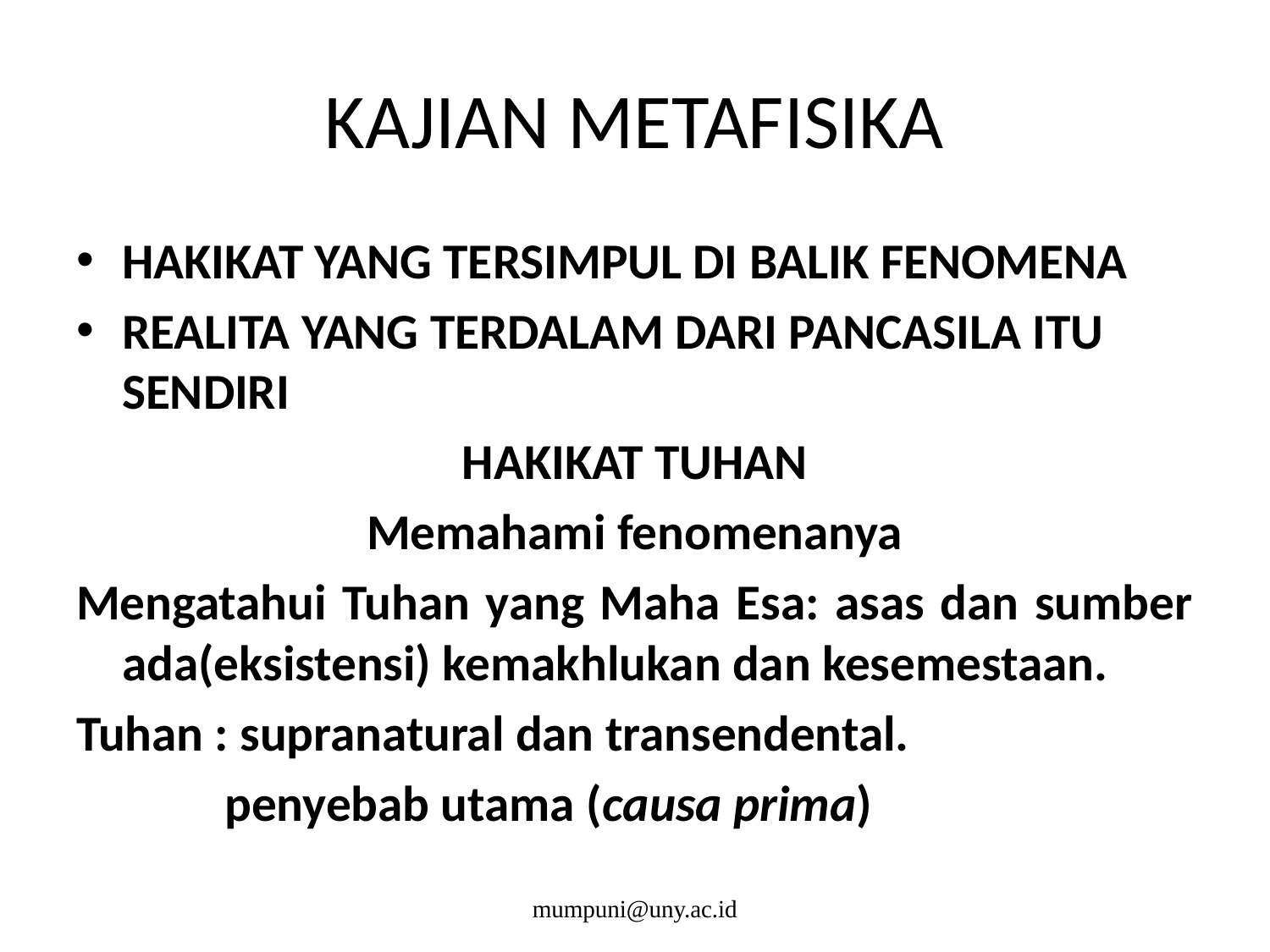

# KAJIAN METAFISIKA
HAKIKAT YANG TERSIMPUL DI BALIK FENOMENA
REALITA YANG TERDALAM DARI PANCASILA ITU SENDIRI
HAKIKAT TUHAN
Memahami fenomenanya
Mengatahui Tuhan yang Maha Esa: asas dan sumber ada(eksistensi) kemakhlukan dan kesemestaan.
Tuhan : supranatural dan transendental.
             penyebab utama (causa prima)
mumpuni@uny.ac.id